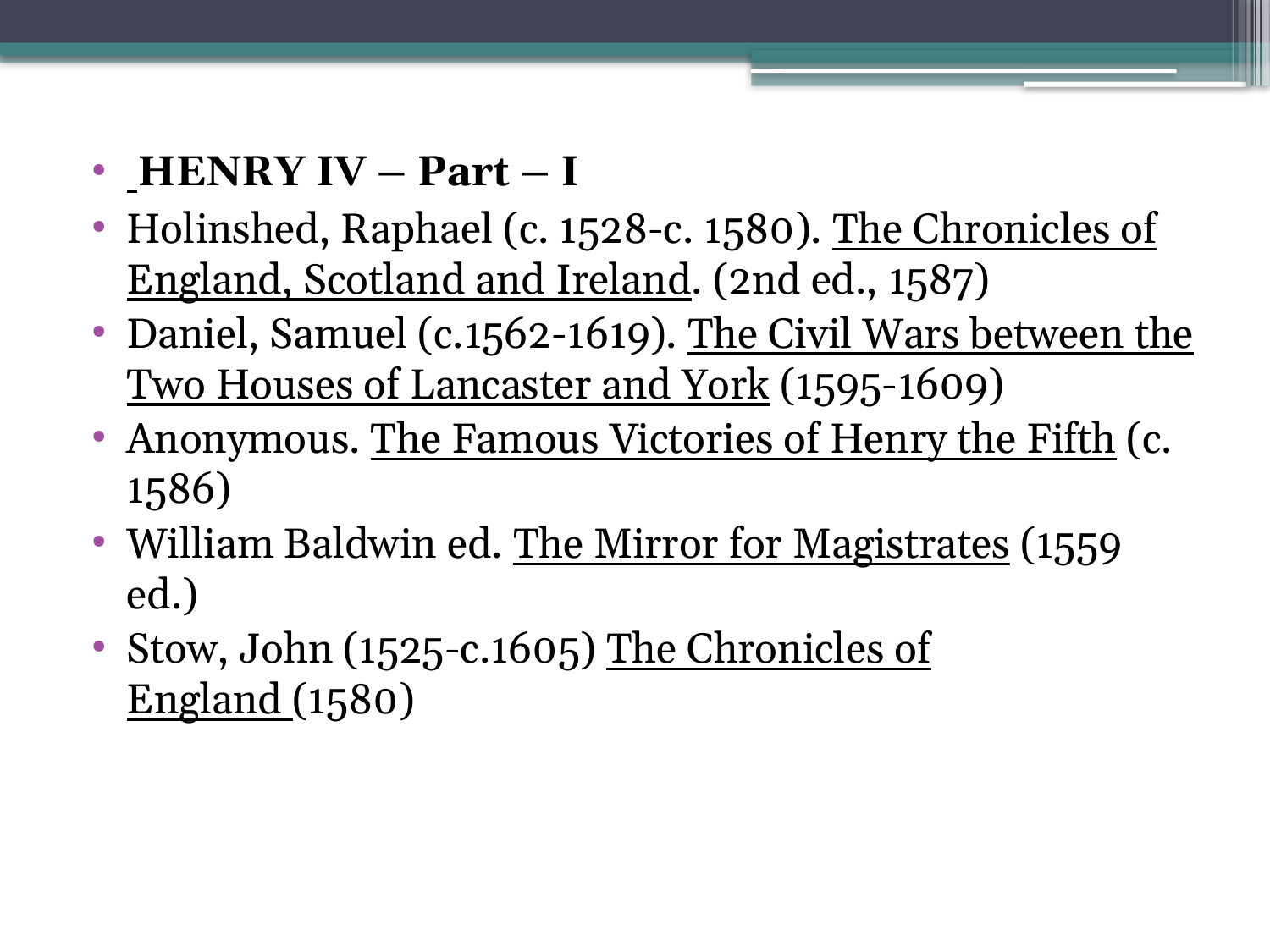

HENRY IV – Part – I
Holinshed, Raphael (c. 1528-c. 1580). The Chronicles of England, Scotland and Ireland. (2nd ed., 1587)
Daniel, Samuel (c.1562-1619). The Civil Wars between the Two Houses of Lancaster and York (1595-1609)
Anonymous. The Famous Victories of Henry the Fifth (c. 1586)
William Baldwin ed. The Mirror for Magistrates (1559 ed.)
Stow, John (1525-c.1605) The Chronicles of England (1580)